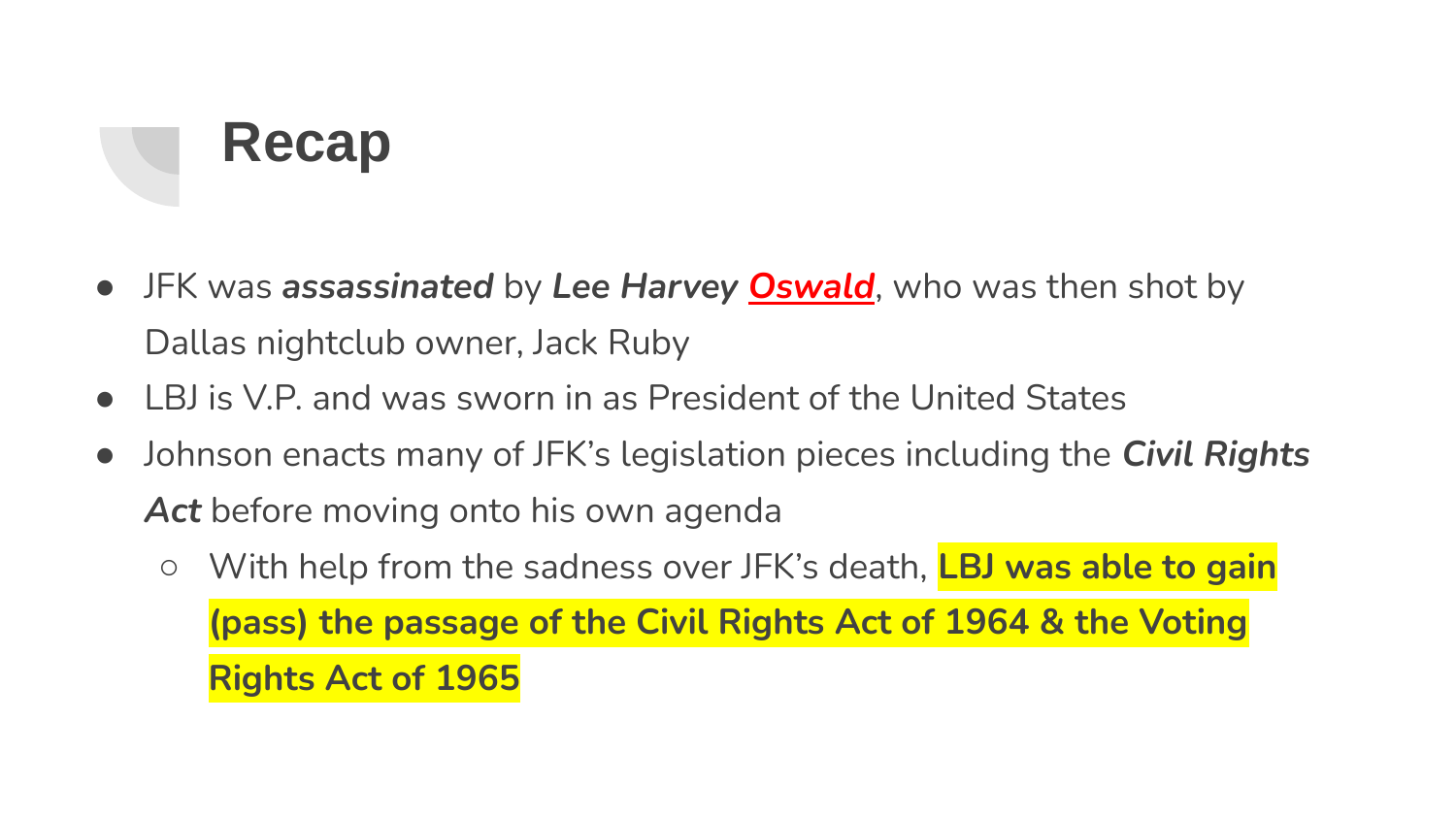

# Recap
JFK was assassinated by Lee Harvey Oswald, who was then shot by Dallas nightclub owner, Jack Ruby
LBJ is V.P. and was sworn in as President of the United States
Johnson enacts many of JFK’s legislation pieces including the Civil Rights Act before moving onto his own agenda
With help from the sadness over JFK’s death, LBJ was able to gain (pass) the passage of the Civil Rights Act of 1964 & the Voting Rights Act of 1965